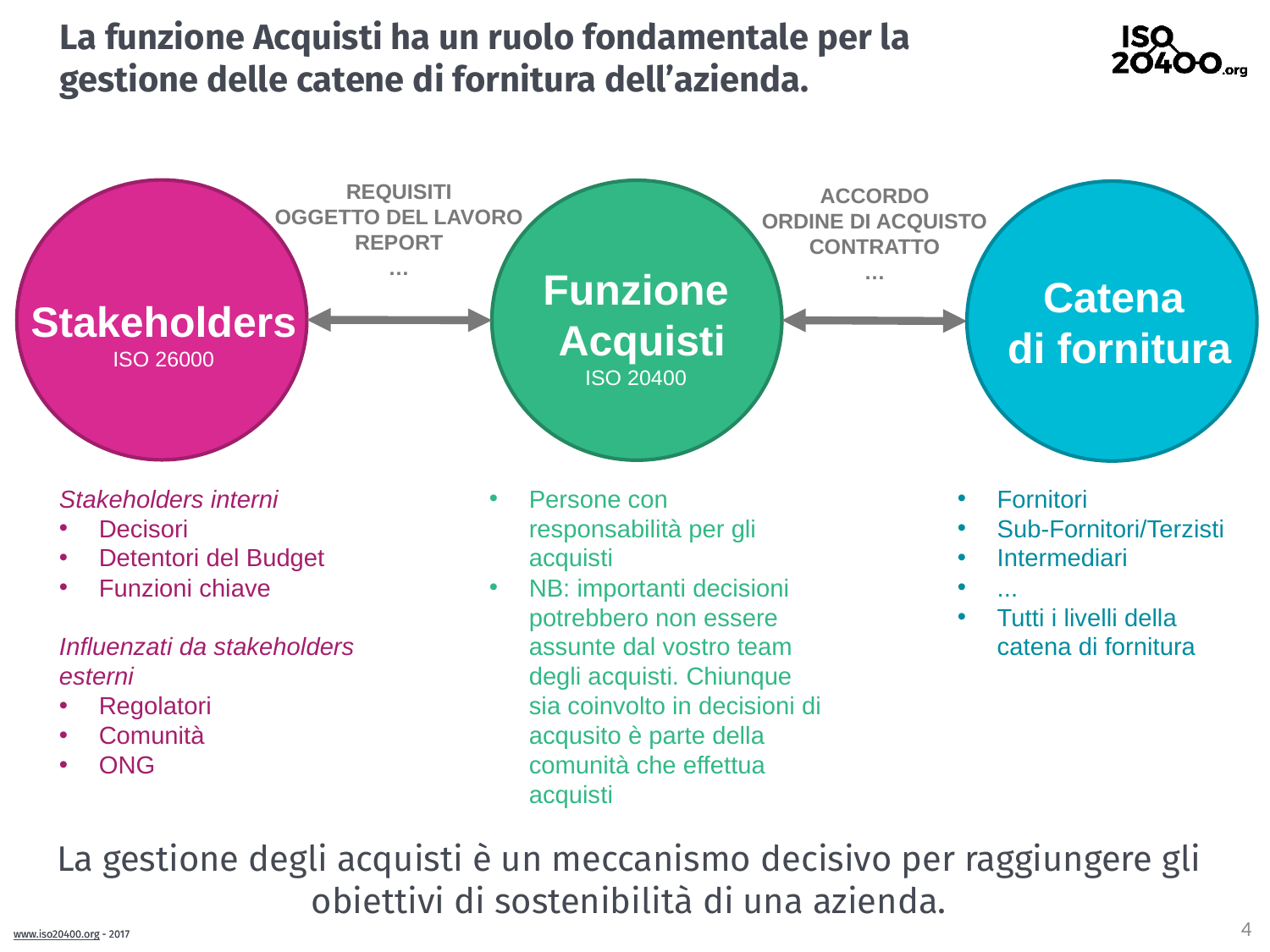

# La funzione Acquisti ha un ruolo fondamentale per la gestione delle catene di fornitura dell’azienda.
REQUISITI
OGGETTO DEL LAVORO
REPORT
…
ACCORDO
ORDINE DI ACQUISTO
CONTRATTO
…

Catena
 di fornitura
Funzione
 Acquisti
ISO 20400
Stakeholders
ISO 26000
Stakeholders interni
Decisori
Detentori del Budget
Funzioni chiave

Influenzati da stakeholders esterni
Regolatori
Comunità
ONG
Persone con responsabilità per gli acquisti
NB: importanti decisioni potrebbero non essere assunte dal vostro team degli acquisti. Chiunque sia coinvolto in decisioni di acqusito è parte della comunità che effettua acquisti
Fornitori
Sub-Fornitori/Terzisti
Intermediari
...
Tutti i livelli della catena di fornitura
La gestione degli acquisti è un meccanismo decisivo per raggiungere gli obiettivi di sostenibilità di una azienda.
4